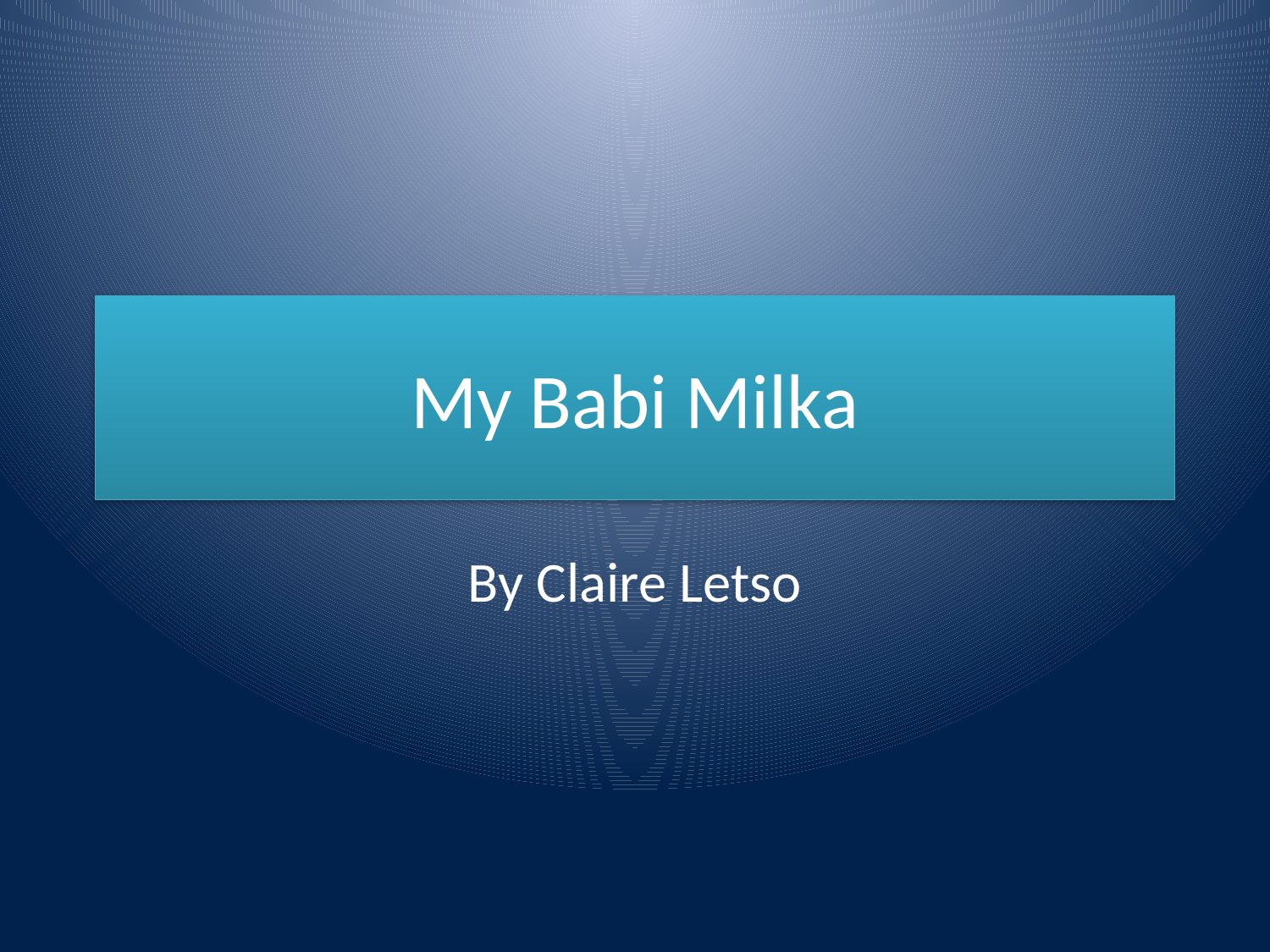

# My Babi Milka
By Claire Letso